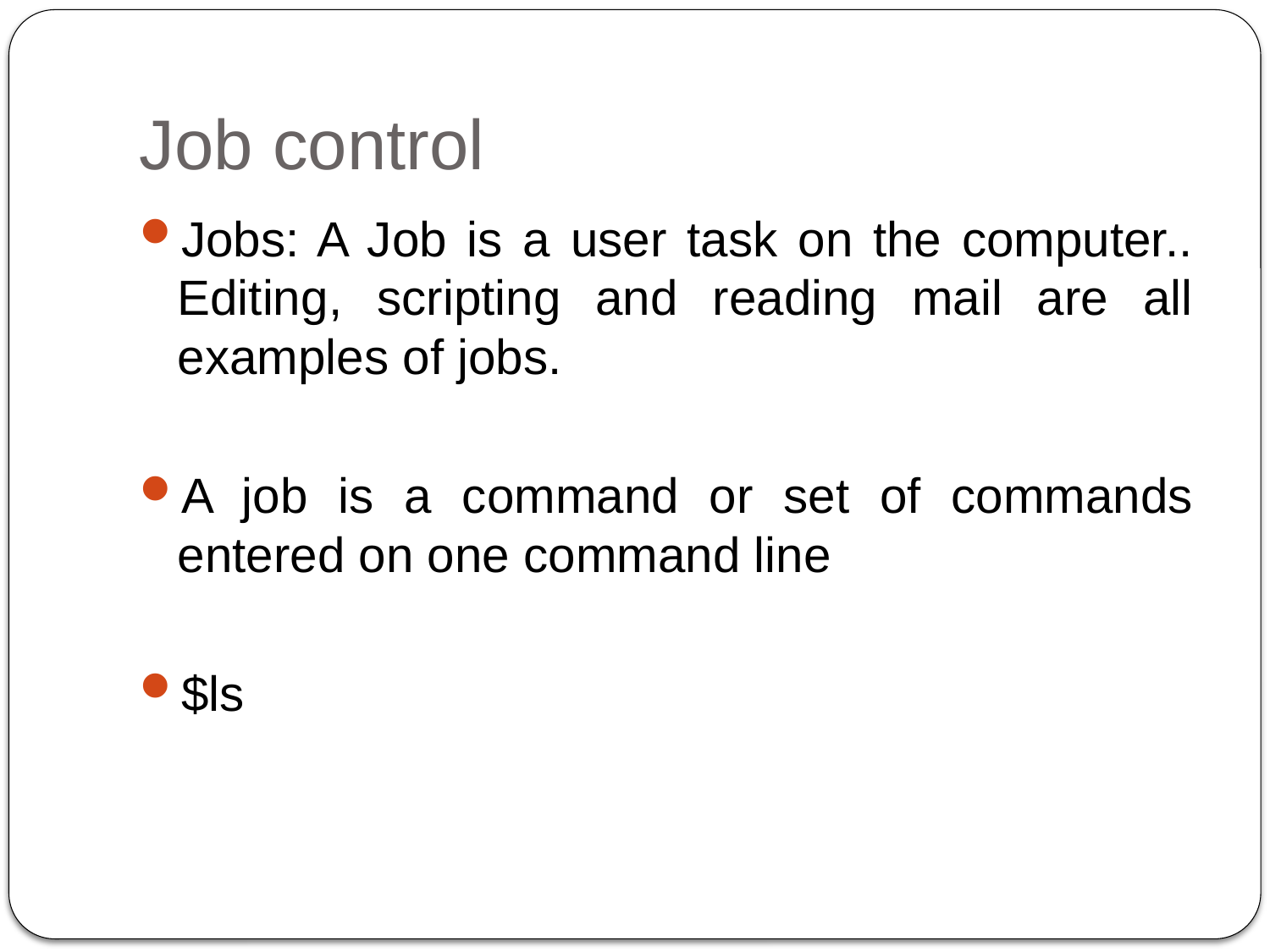

# Job control
Jobs: A Job is a user task on the computer.. Editing, scripting and reading mail are all examples of jobs.

A job is a command or set of commands entered on one command line

$ls